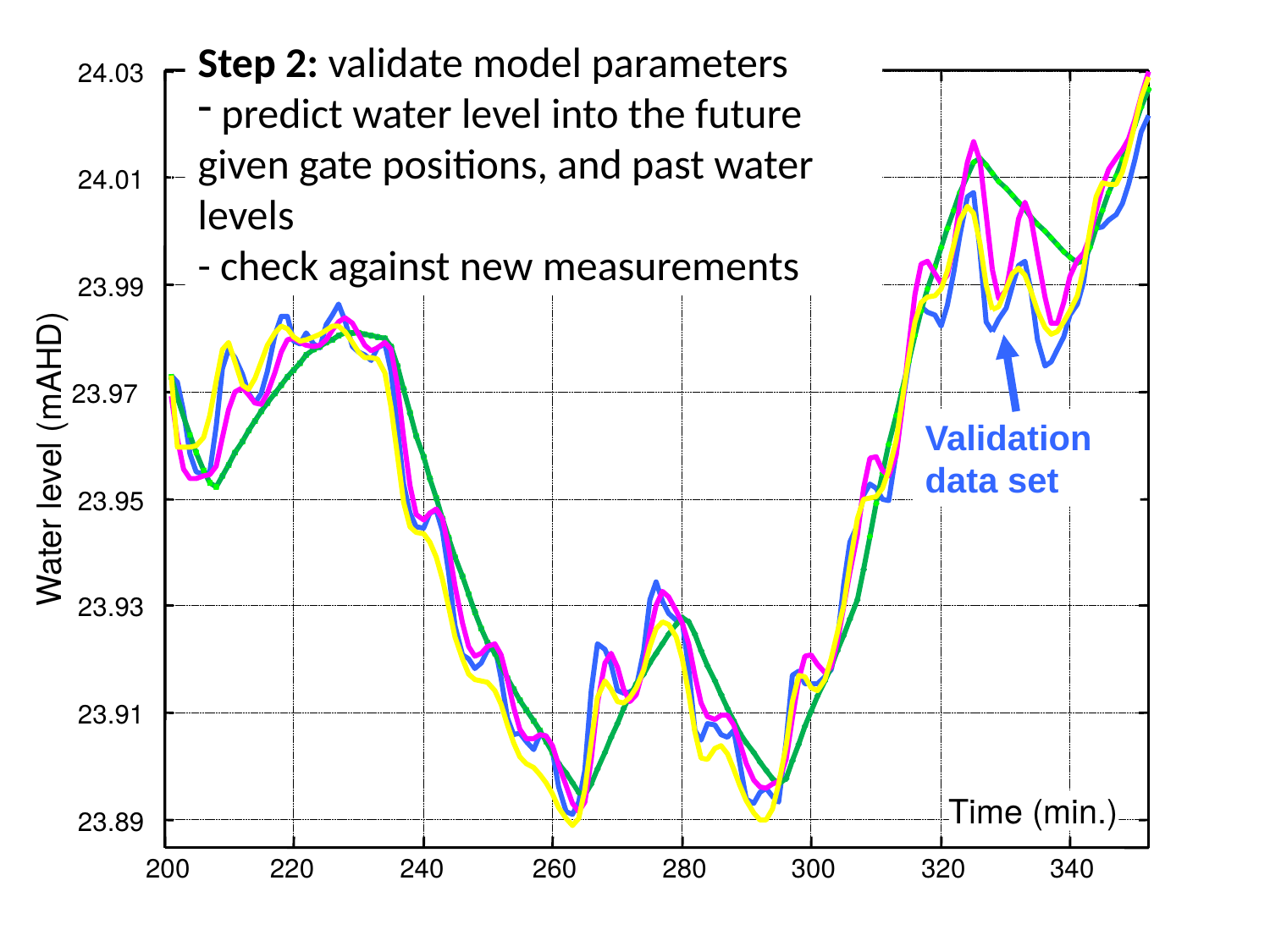

Step 2: validate model parameters
 predict water level into the future
given gate positions, and past water
levels
- check against new measurements
24.03

24.01

23.99

23.97

Validation
data set

Water level (mAHD)

23.95

23.93

23.91

Time (min.)
23.89

200
220
240
260
280
300
320
340